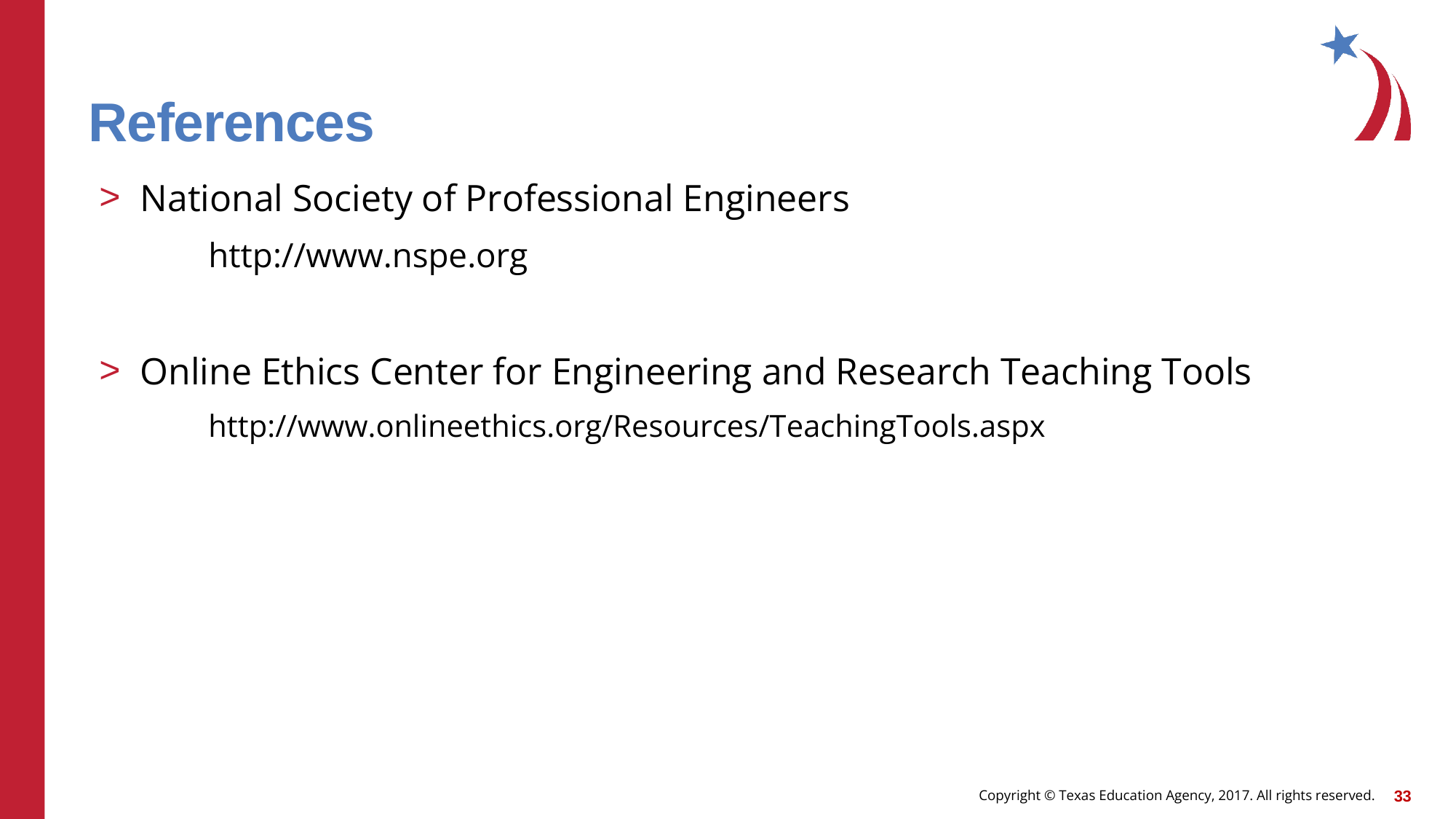

# References
National Society of Professional Engineers
	http://www.nspe.org

Online Ethics Center for Engineering and Research Teaching Tools
	http://www.onlineethics.org/Resources/TeachingTools.aspx